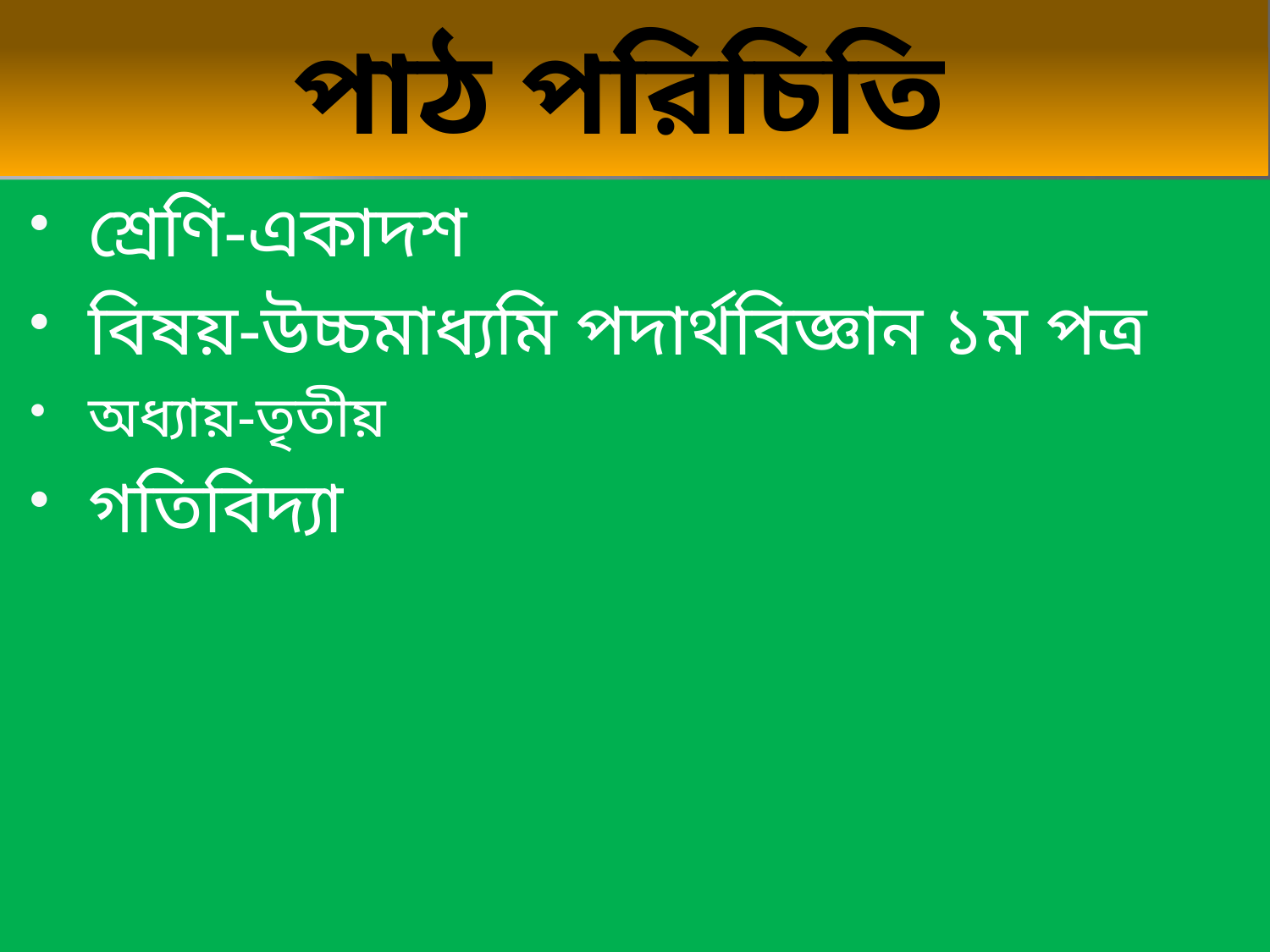

# পাঠ পরিচিতি
শ্রেণি-একাদশ
বিষয়-উচ্চমাধ্যমি পদার্থবিজ্ঞান ১ম পত্র
অধ্যায়-তৃতীয়
গতিবিদ্যা